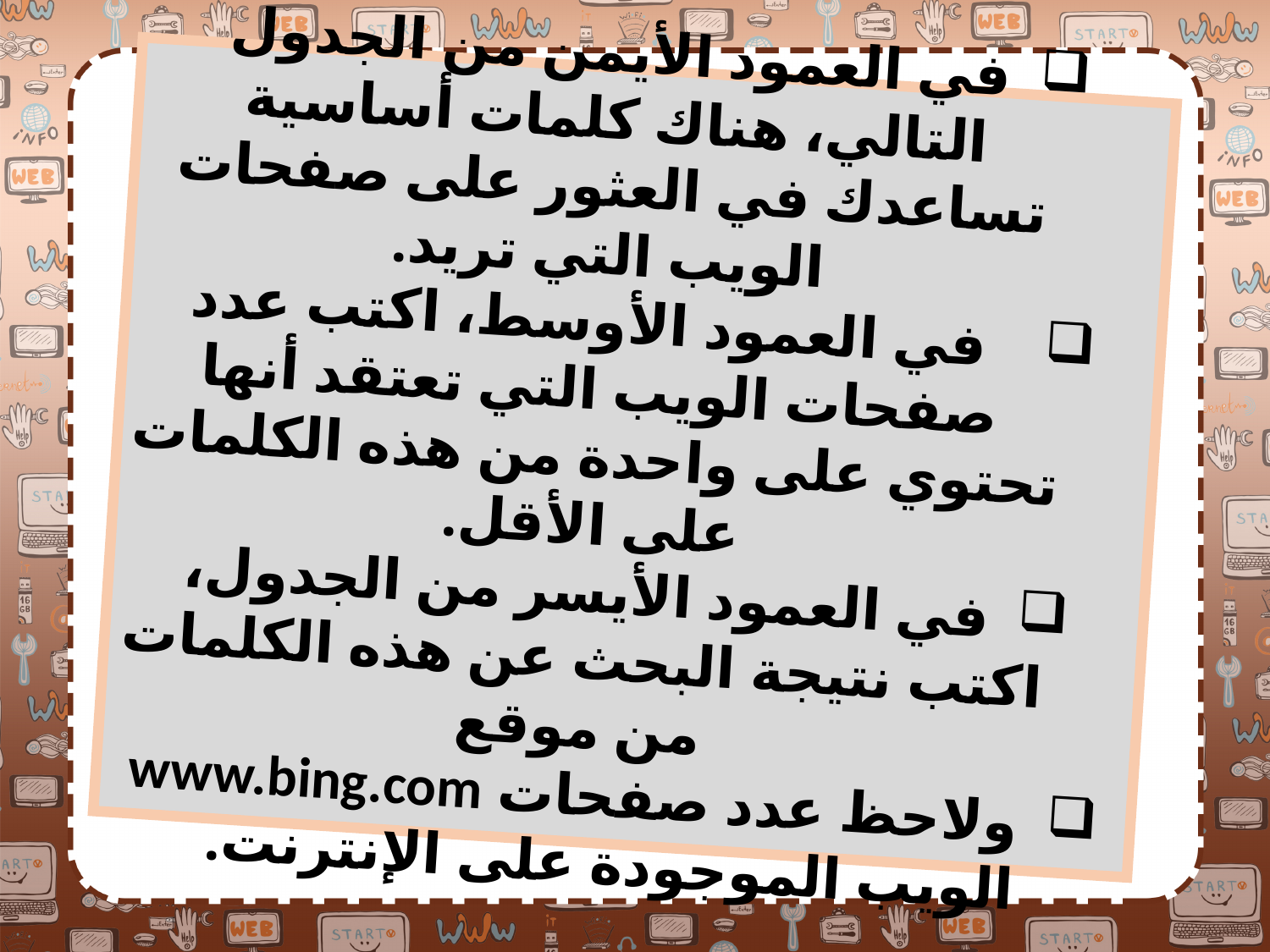

في العمود الأيمن من الجدول التالي، هناك كلمات أساسية تساعدك في العثور على صفحات الويب التي تريد.
  في العمود الأوسط، اكتب عدد صفحات الويب التي تعتقد أنها تحتوي على واحدة من هذه الكلمات على الأقل.
في العمود الأيسر من الجدول، اكتب نتيجة البحث عن هذه الكلمات من موقع
ولاحظ عدد صفحات www.bing.com
الويب الموجودة على الإنترنت.